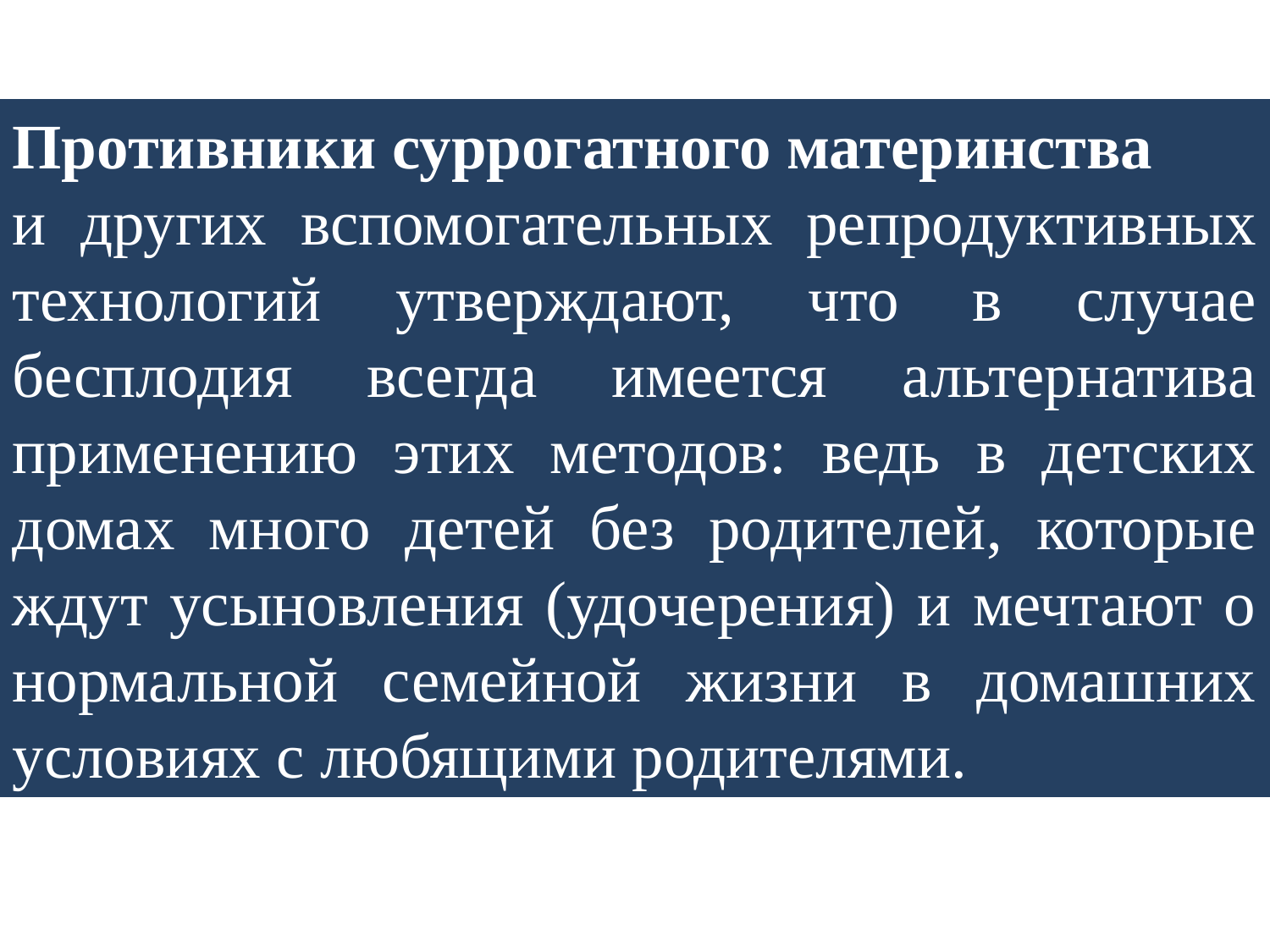

Противники суррогатного материнства
и других вспомогательных репродуктивных технологий утверждают, что в случае бесплодия всегда имеется альтернатива применению этих методов: ведь в детских домах много детей без родителей, которые ждут усыновления (удочерения) и мечтают о нормальной семейной жизни в домашних условиях с любящими родителями.